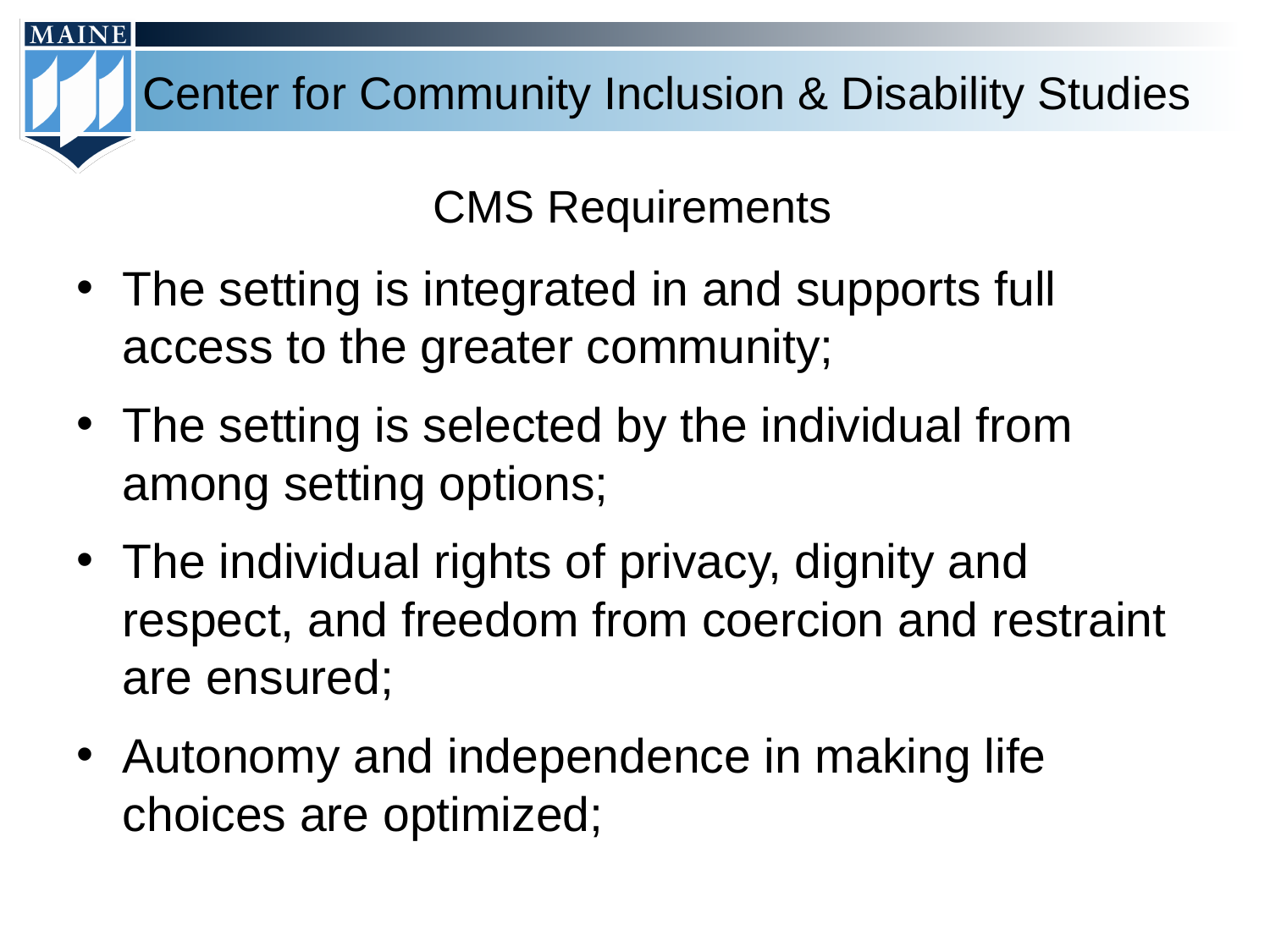

# CMS Requirements
The setting is integrated in and supports full access to the greater community;
The setting is selected by the individual from among setting options;
The individual rights of privacy, dignity and respect, and freedom from coercion and restraint are ensured;
Autonomy and independence in making life choices are optimized;